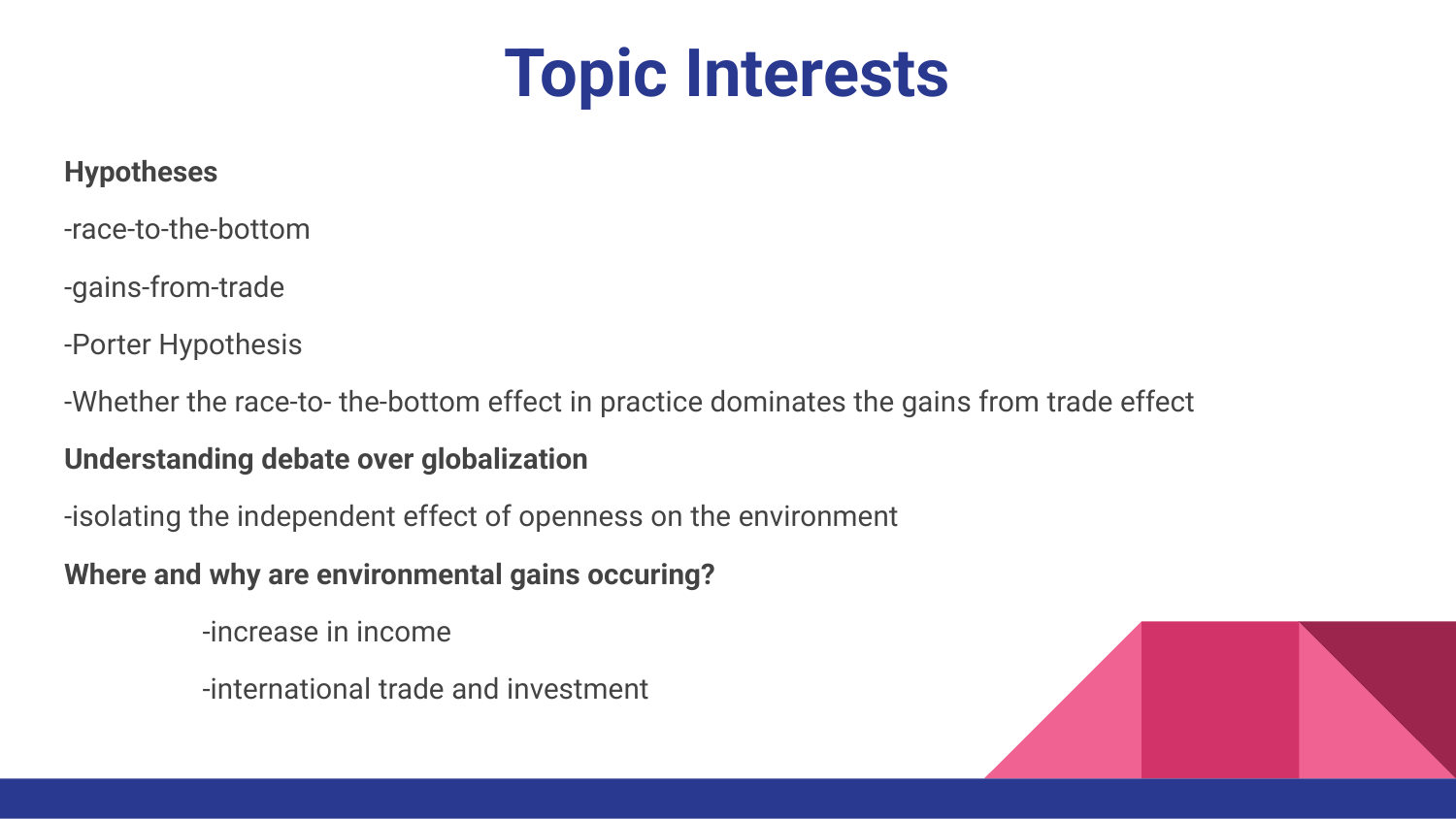

# Topic Interests
Hypotheses
-race-to-the-bottom
-gains-from-trade
-Porter Hypothesis
-Whether the race-to- the-bottom effect in practice dominates the gains from trade effect
Understanding debate over globalization
-isolating the independent effect of openness on the environment
Where and why are environmental gains occuring?
	-increase in income
	-international trade and investment